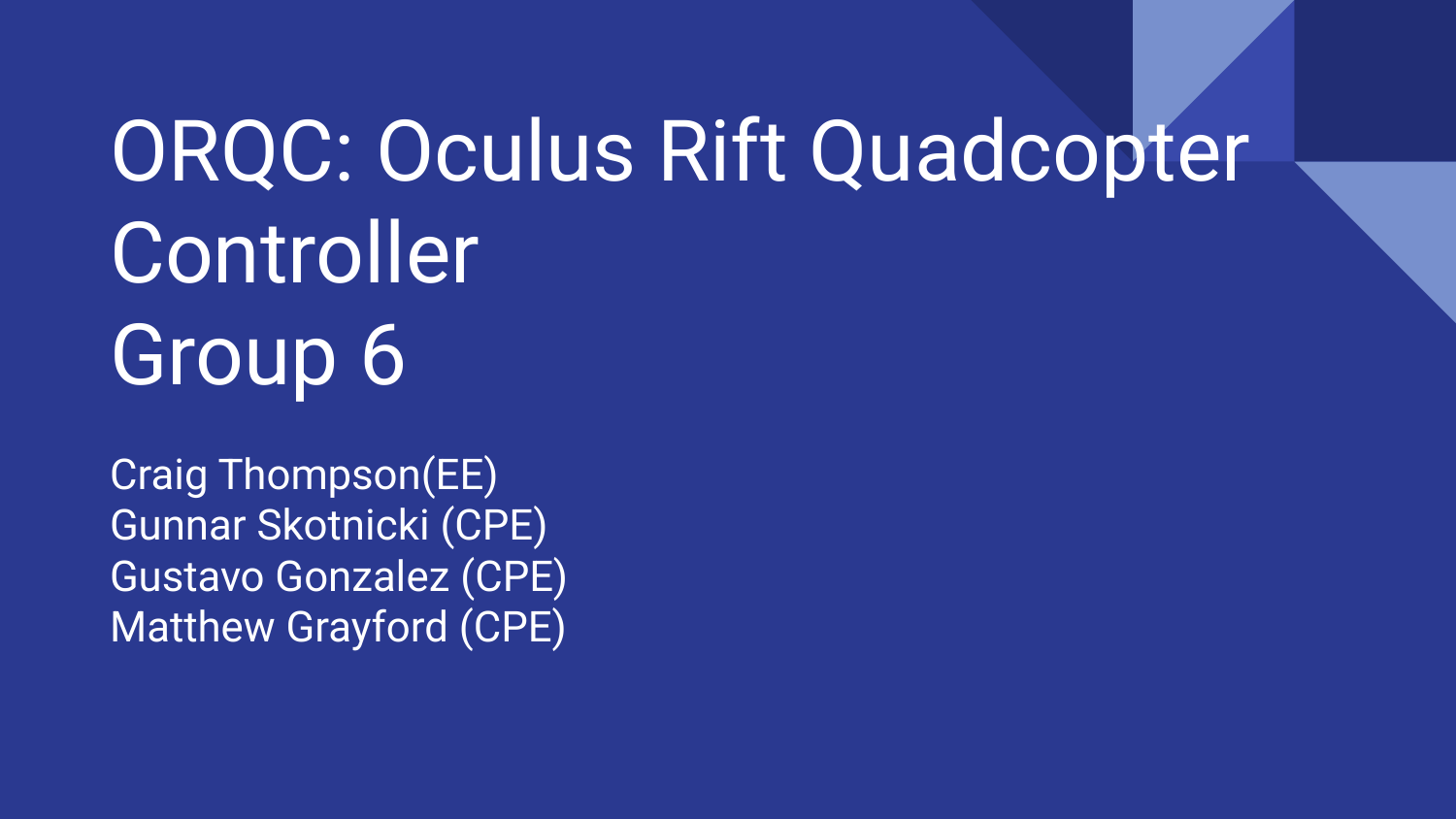

# ORQC: Oculus Rift Quadcopter Controller
Group 6
Craig Thompson(EE)
Gunnar Skotnicki (CPE)
Gustavo Gonzalez (CPE)
Matthew Grayford (CPE)